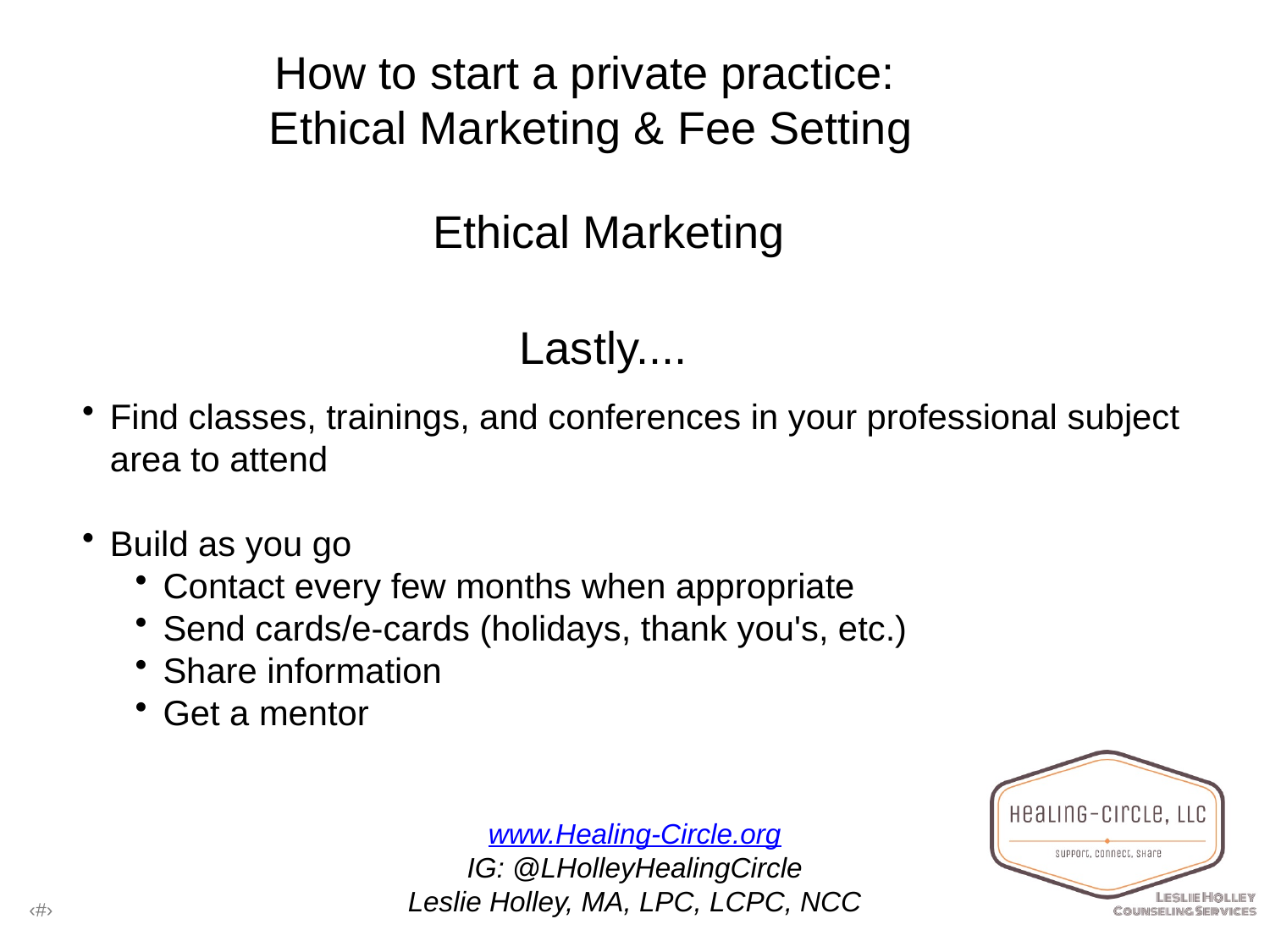

Ethical Marketing
Lastly....
Find classes, trainings, and conferences in your professional subject area to attend

Build as you go
Contact every few months when appropriate
Send cards/e-cards (holidays, thank you's, etc.)
Share information
Get a mentor